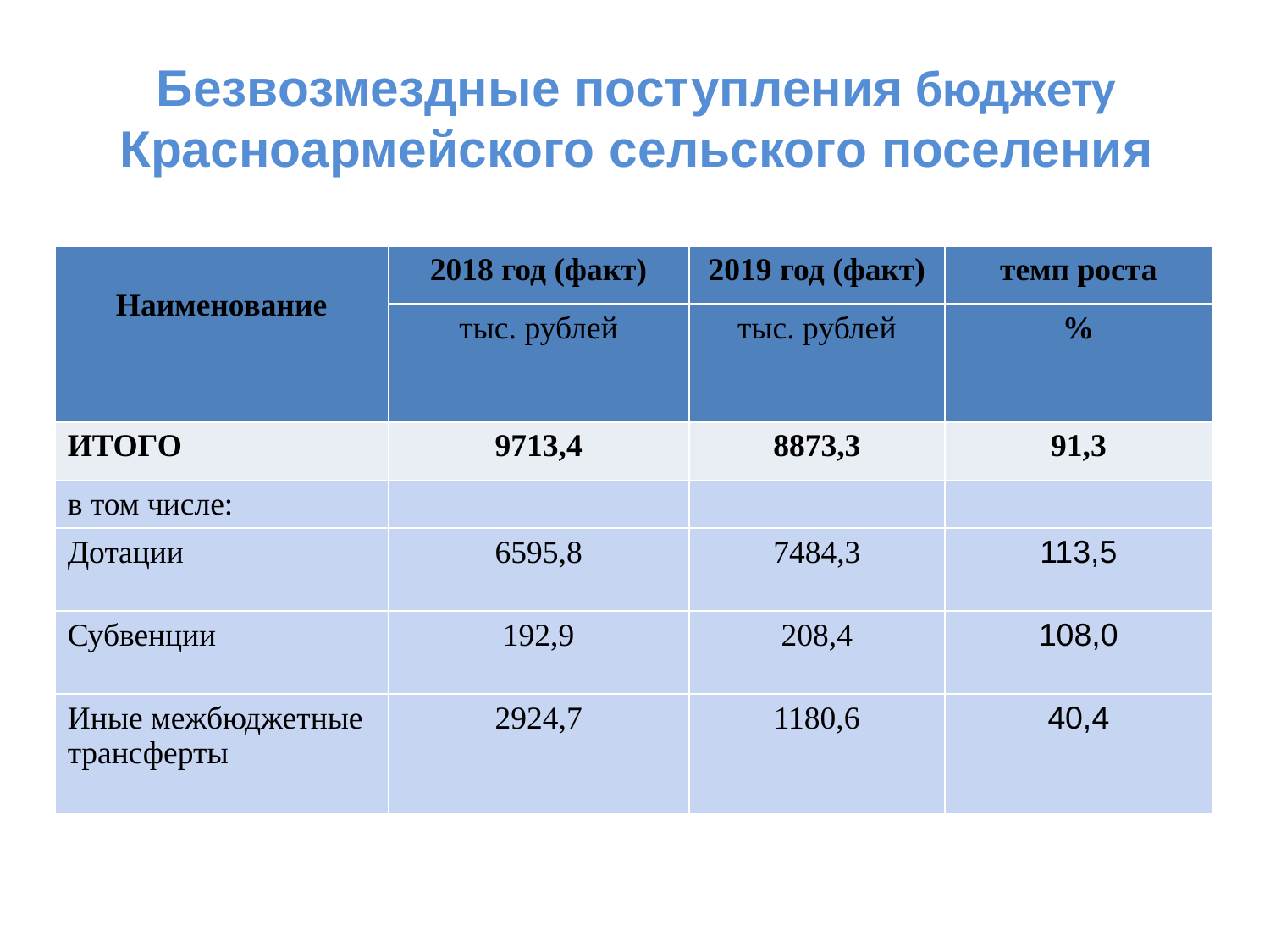

# Безвозмездные поступления бюджету Красноармейского сельского поселения
| Наименование | 2018 год (факт) | 2019 год (факт) | темп роста |
| --- | --- | --- | --- |
|  | тыс. рублей | тыс. рублей | % |
| ИТОГО | 9713,4 | 8873,3 | 91,3 |
| в том числе: |  |  |  |
| Дотации | 6595,8 | 7484,3 | 113,5 |
| Субвенции | 192,9 | 208,4 | 108,0 |
| Иные межбюджетные трансферты | 2924,7 | 1180,6 | 40,4 |